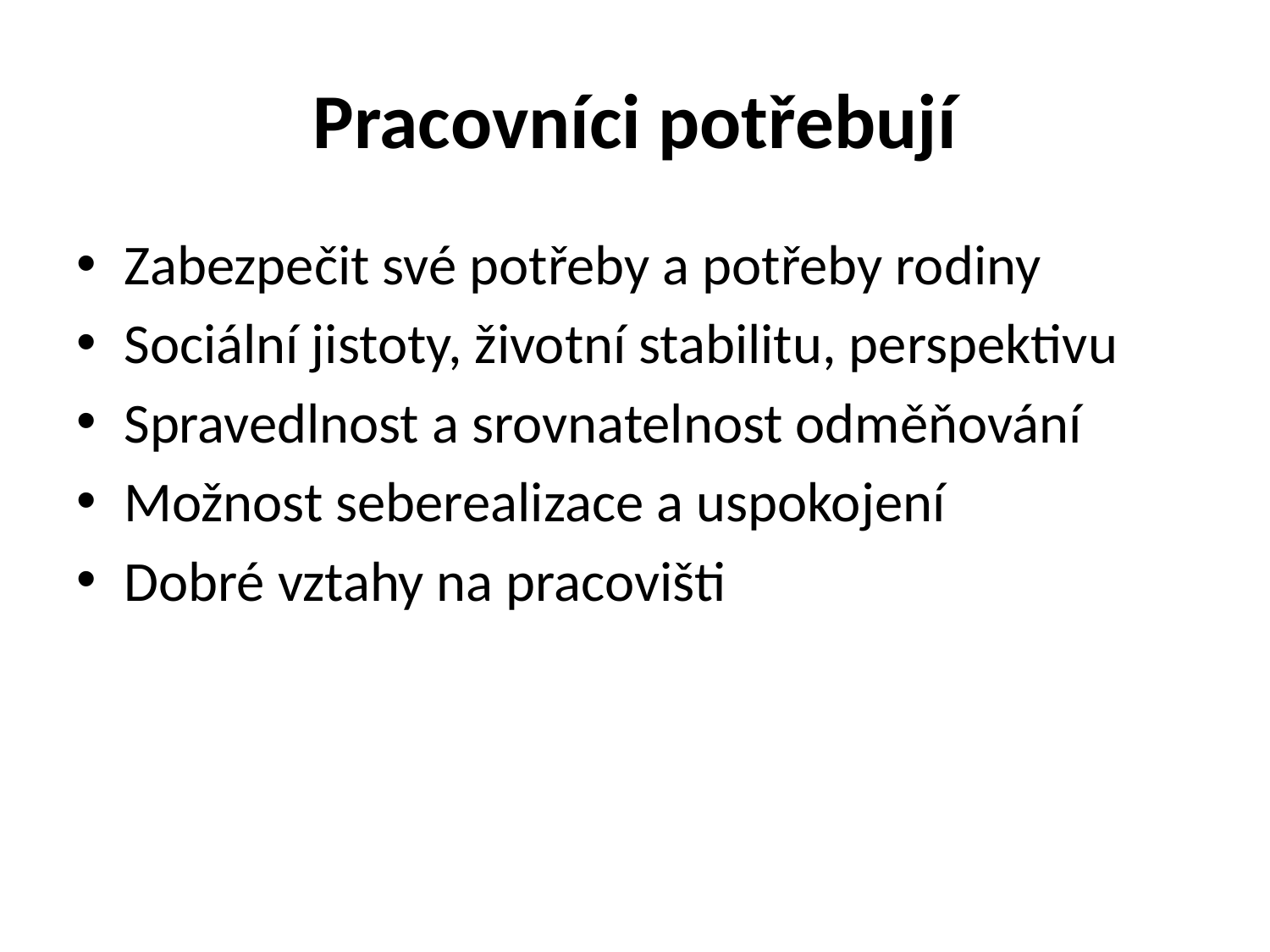

# Pracovníci potřebují
Zabezpečit své potřeby a potřeby rodiny
Sociální jistoty, životní stabilitu, perspektivu
Spravedlnost a srovnatelnost odměňování
Možnost seberealizace a uspokojení
Dobré vztahy na pracovišti